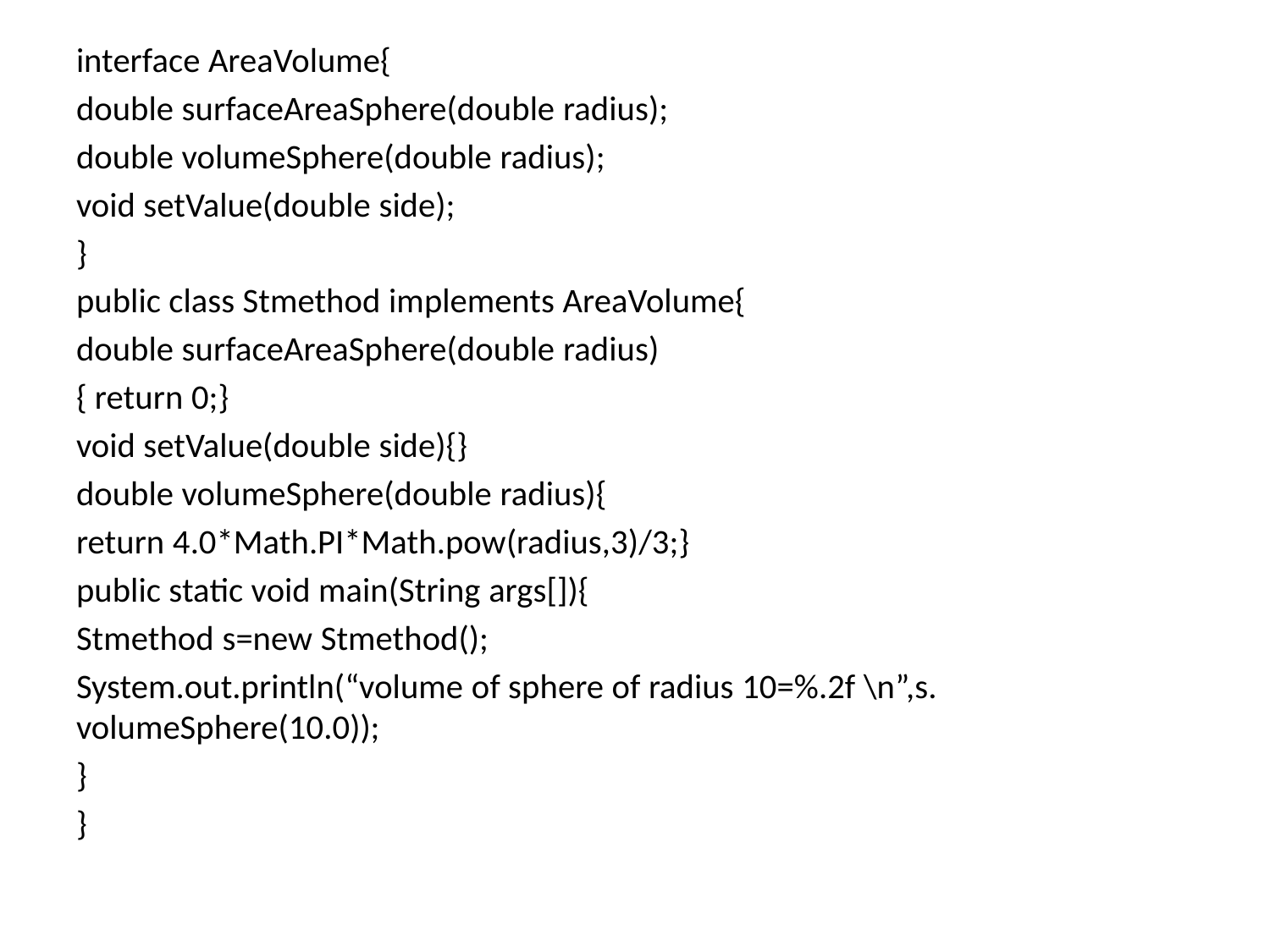

interface AreaVolume{
double surfaceAreaSphere(double radius);
double volumeSphere(double radius);
void setValue(double side);
}
public class Stmethod implements AreaVolume{
double surfaceAreaSphere(double radius)
{ return 0;}
void setValue(double side){}
double volumeSphere(double radius){
return 4.0*Math.PI*Math.pow(radius,3)/3;}
public static void main(String args[]){
Stmethod s=new Stmethod();
System.out.println(“volume of sphere of radius 10=%.2f \n”,s. volumeSphere(10.0));
}
}